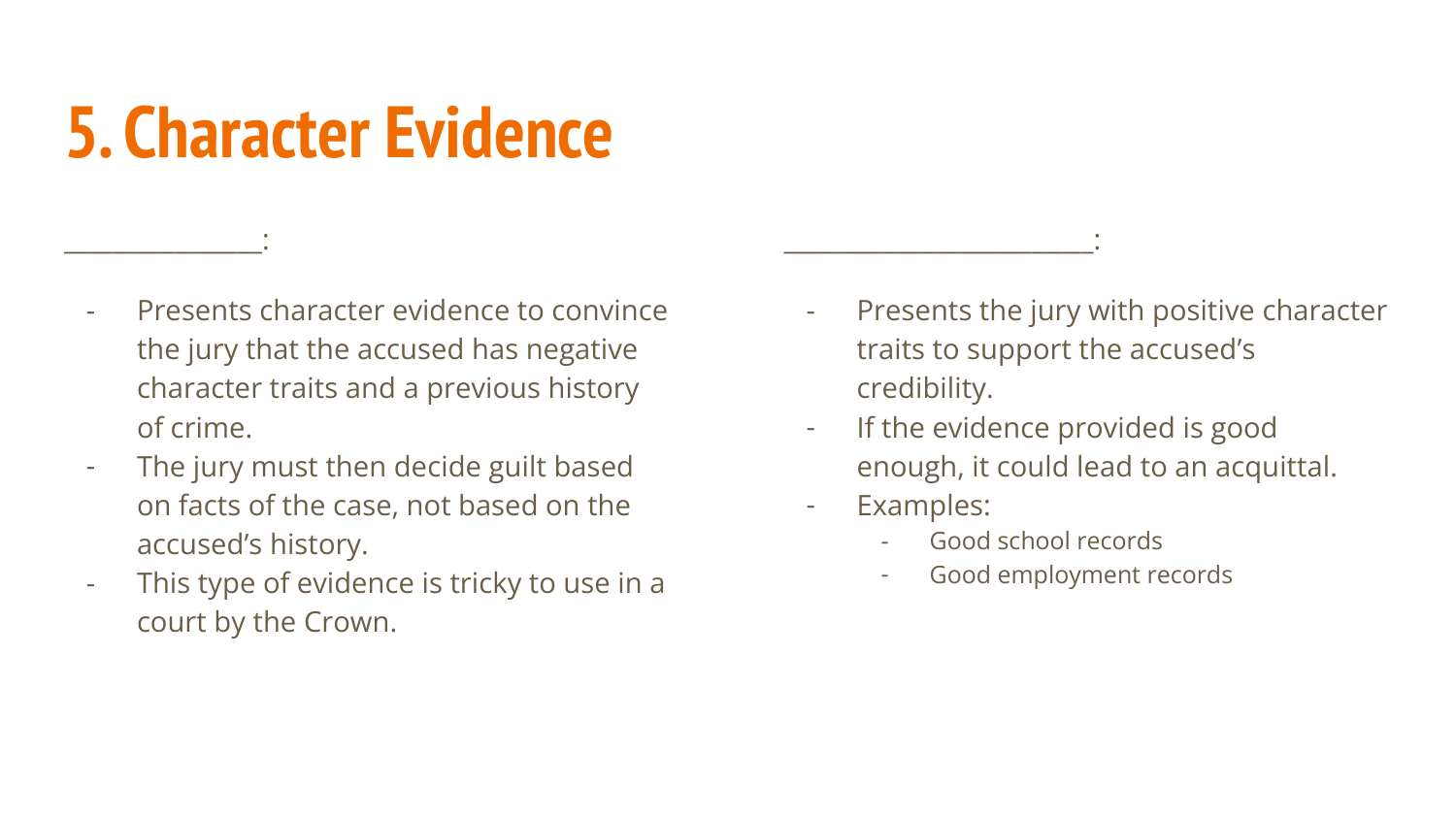

# 5. Character Evidence
________________:
Presents character evidence to convince the jury that the accused has negative character traits and a previous history of crime.
The jury must then decide guilt based on facts of the case, not based on the accused’s history.
This type of evidence is tricky to use in a court by the Crown.
_________________________:
Presents the jury with positive character traits to support the accused’s credibility.
If the evidence provided is good enough, it could lead to an acquittal.
Examples:
Good school records
Good employment records